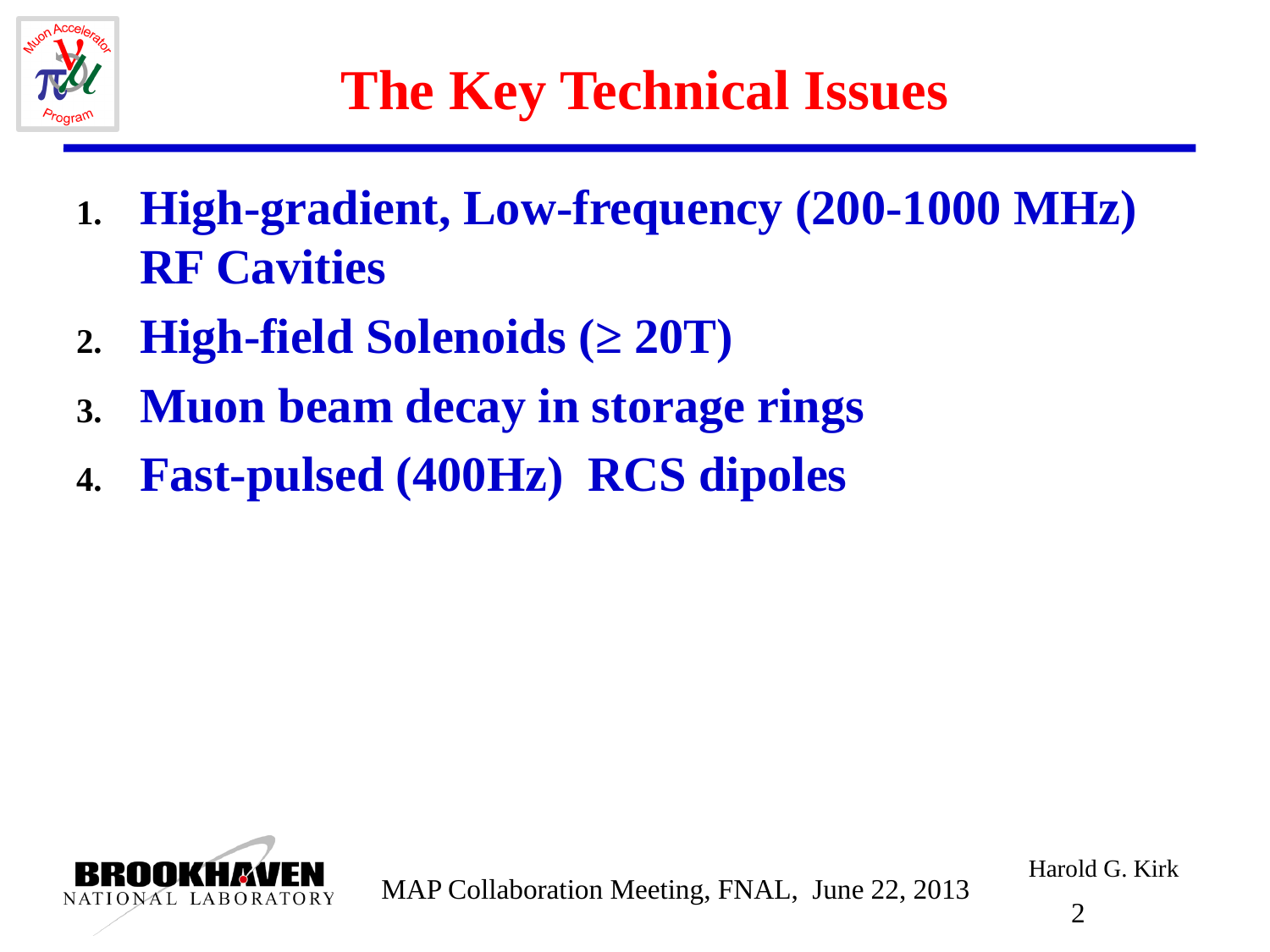

# The Key Technical Issues
High-gradient, Low-frequency (200-1000 MHz) RF Cavities
High-field Solenoids (≥ 20T)
Muon beam decay in storage rings
Fast-pulsed (400Hz)  RCS dipoles